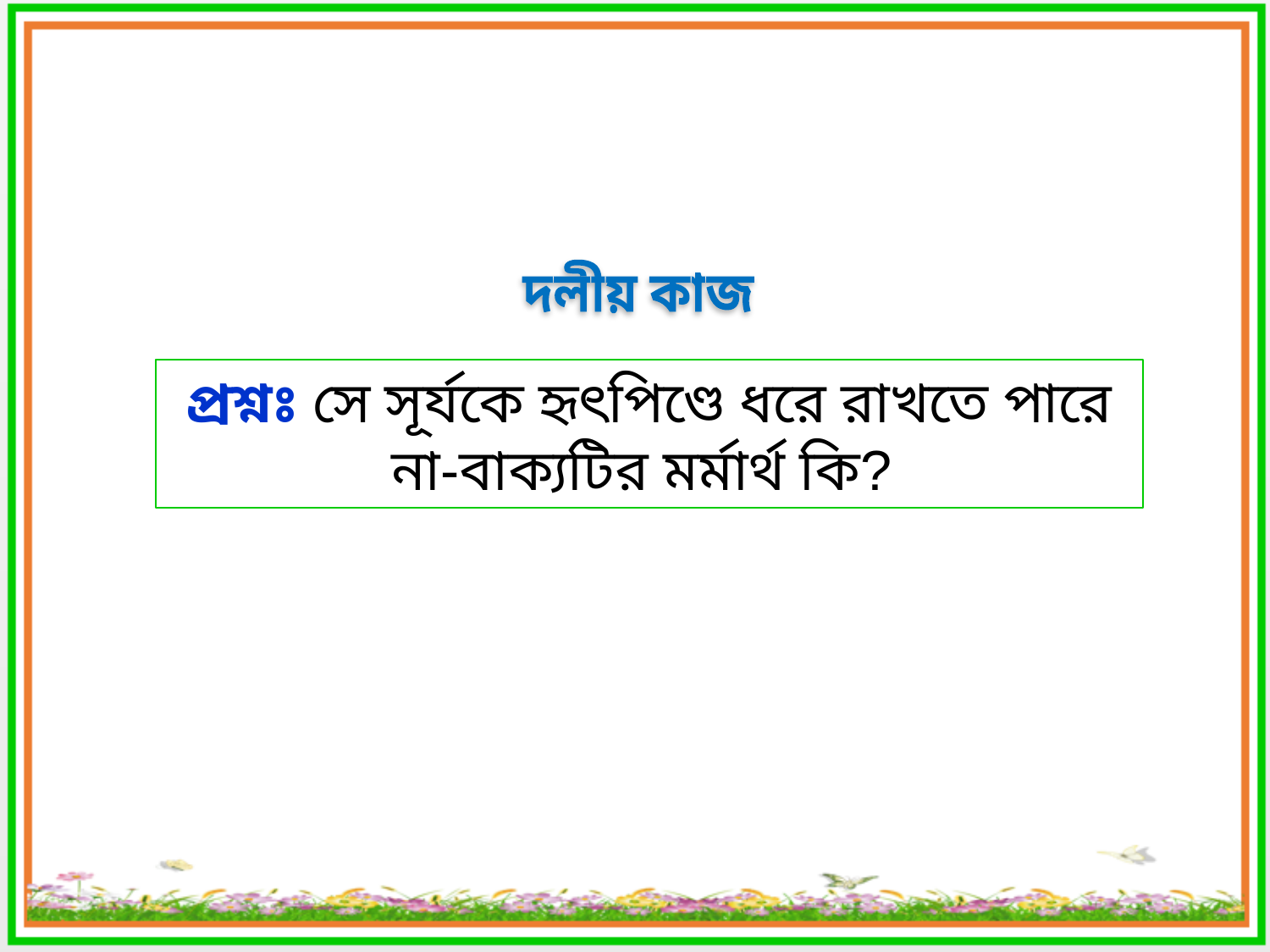

দলীয় কাজ
প্রশ্নঃ সে সূর্যকে হৃৎপিণ্ডে ধরে রাখতে পারে না-বাক্যটির মর্মার্থ কি?